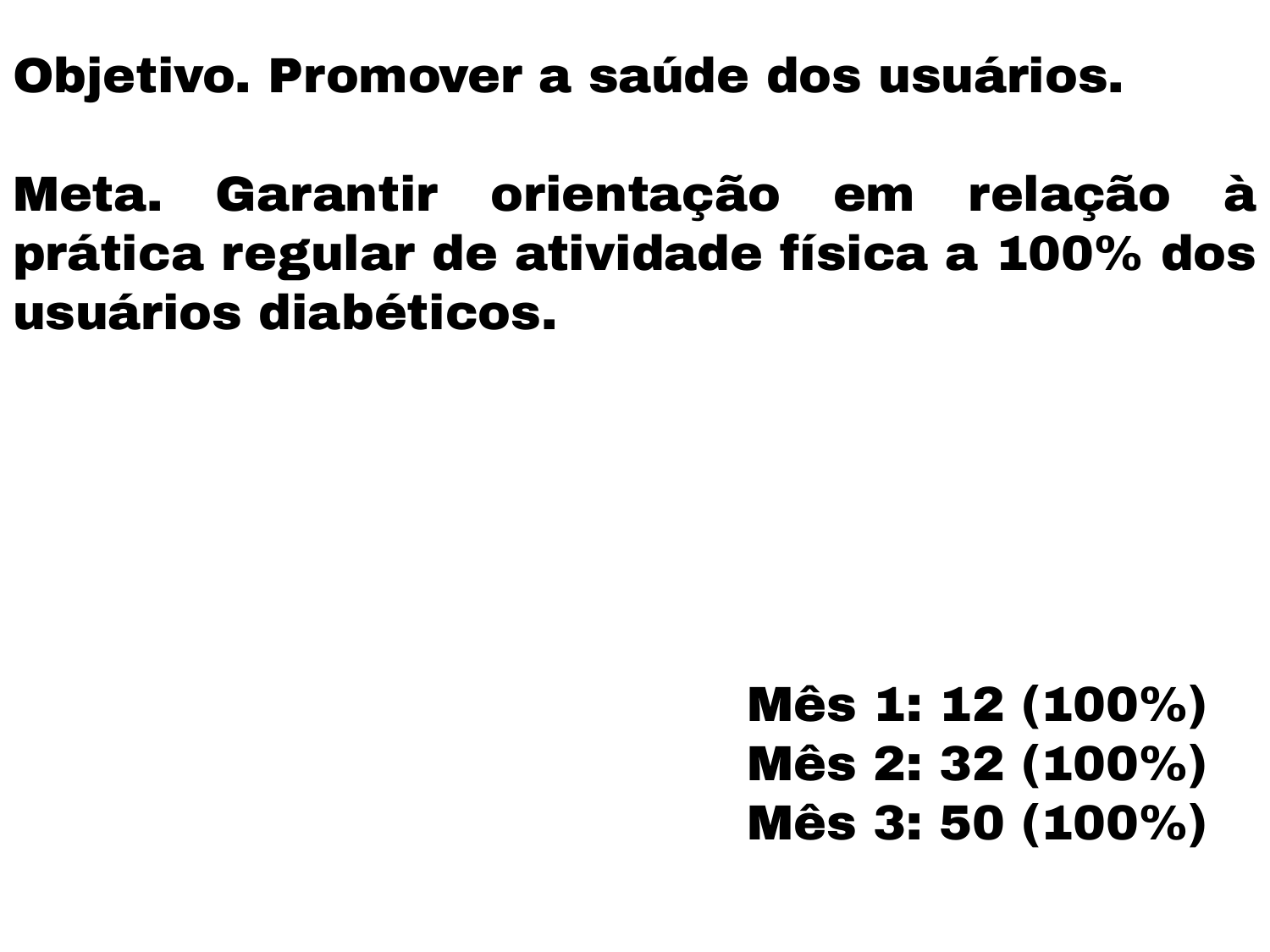

Objetivo. Promover a saúde dos usuários.

Meta. Garantir orientação em relação à prática regular de atividade física a 100% dos usuários diabéticos.

Mês 1: 12 (100%) Mês 2: 32 (100%) Mês 3: 50 (100%)